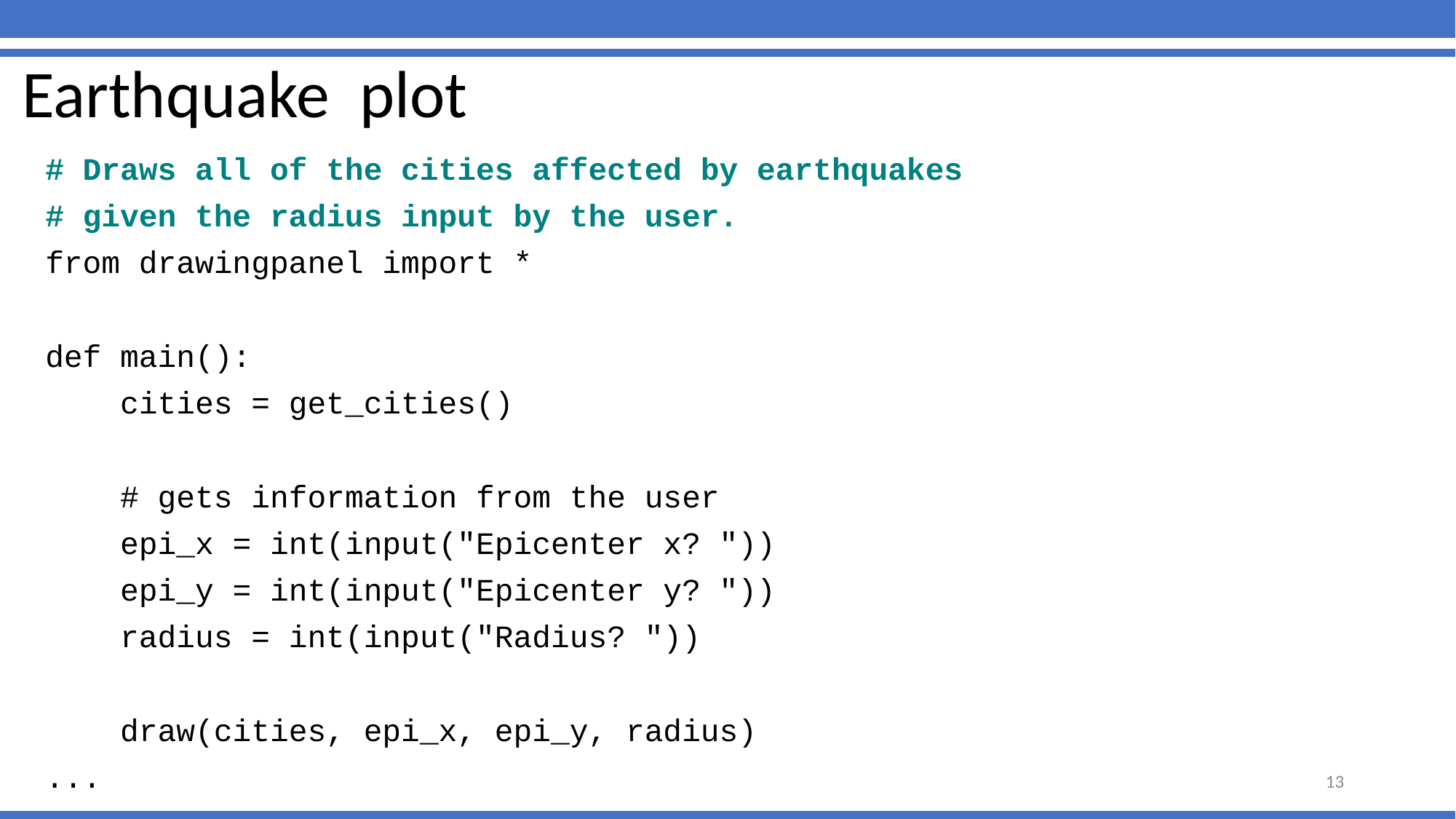

# Earthquake  plot
# Draws all of the cities affected by earthquakes
# given the radius input by the user.
from drawingpanel import *

def main():
    cities = get_cities()

    # gets information from the user
    epi_x = int(input("Epicenter x? "))
    epi_y = int(input("Epicenter y? "))
    radius = int(input("Radius? "))

    draw(cities, epi_x, epi_y, radius)
...
13